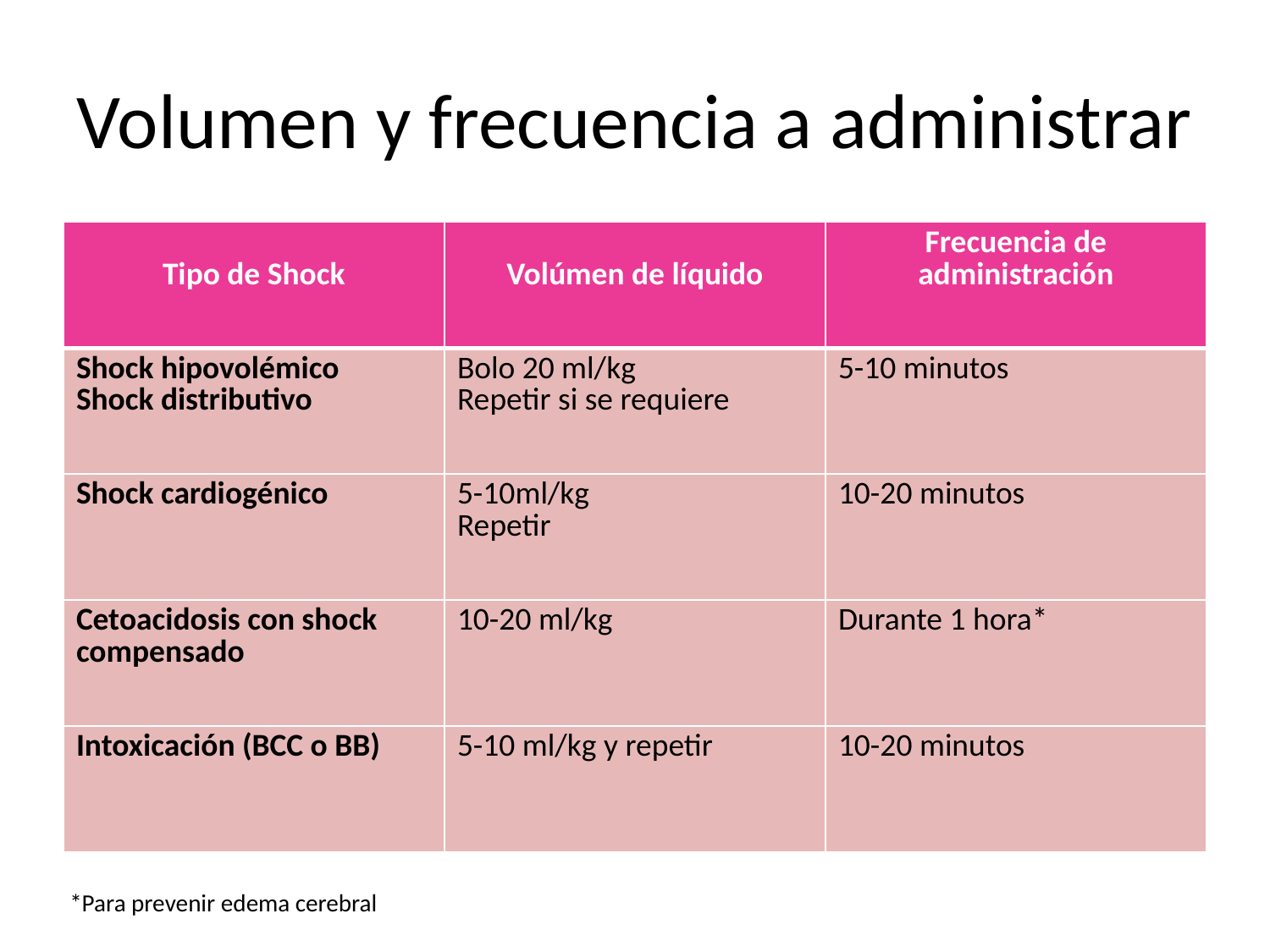

# Volumen y frecuencia a administrar
| Tipo de Shock | Volúmen de líquido | Frecuencia de administración |
| --- | --- | --- |
| Shock hipovolémico Shock distributivo | Bolo 20 ml/kg Repetir si se requiere | 5-10 minutos |
| Shock cardiogénico | 5-10ml/kg Repetir | 10-20 minutos |
| Cetoacidosis con shock compensado | 10-20 ml/kg | Durante 1 hora\* |
| Intoxicación (BCC o BB) | 5-10 ml/kg y repetir | 10-20 minutos |
*Para prevenir edema cerebral